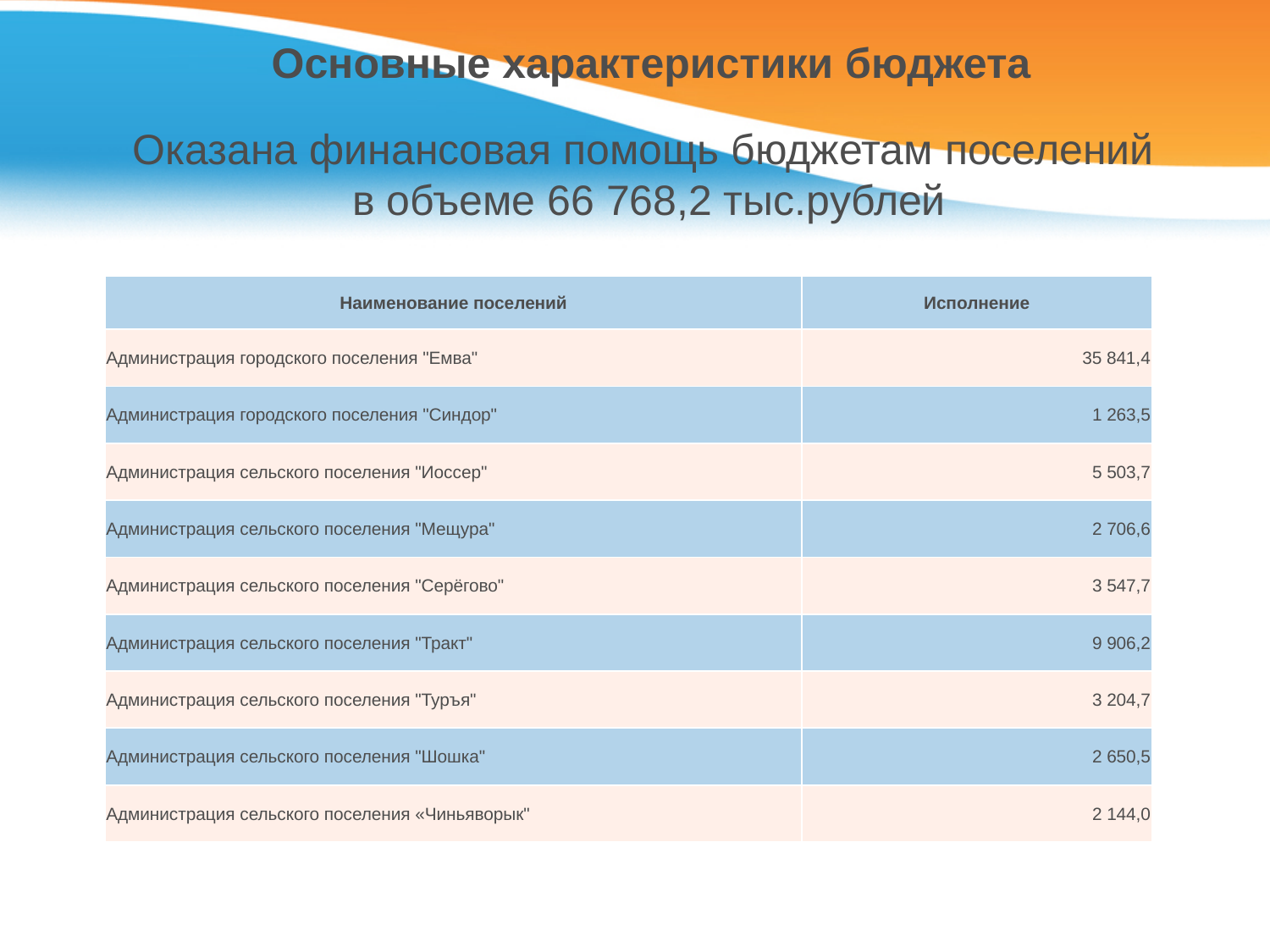

# Основные характеристики бюджета
Оказана финансовая помощь бюджетам поселений
 в объеме 66 768,2 тыс.рублей

| Наименование поселений | Исполнение |
| --- | --- |
| Администрация городского поселения "Емва" | 35 841,4 |
| Администрация городского поселения "Синдор" | 1 263,5 |
| Администрация сельского поселения "Иоссер" | 5 503,7 |
| Администрация сельского поселения "Мещура" | 2 706,6 |
| Администрация сельского поселения "Серёгово" | 3 547,7 |
| Администрация сельского поселения "Тракт" | 9 906,2 |
| Администрация сельского поселения "Туръя" | 3 204,7 |
| Администрация сельского поселения "Шошка" | 2 650,5 |
| Администрация сельского поселения «Чиньяворык" | 2 144,0 |